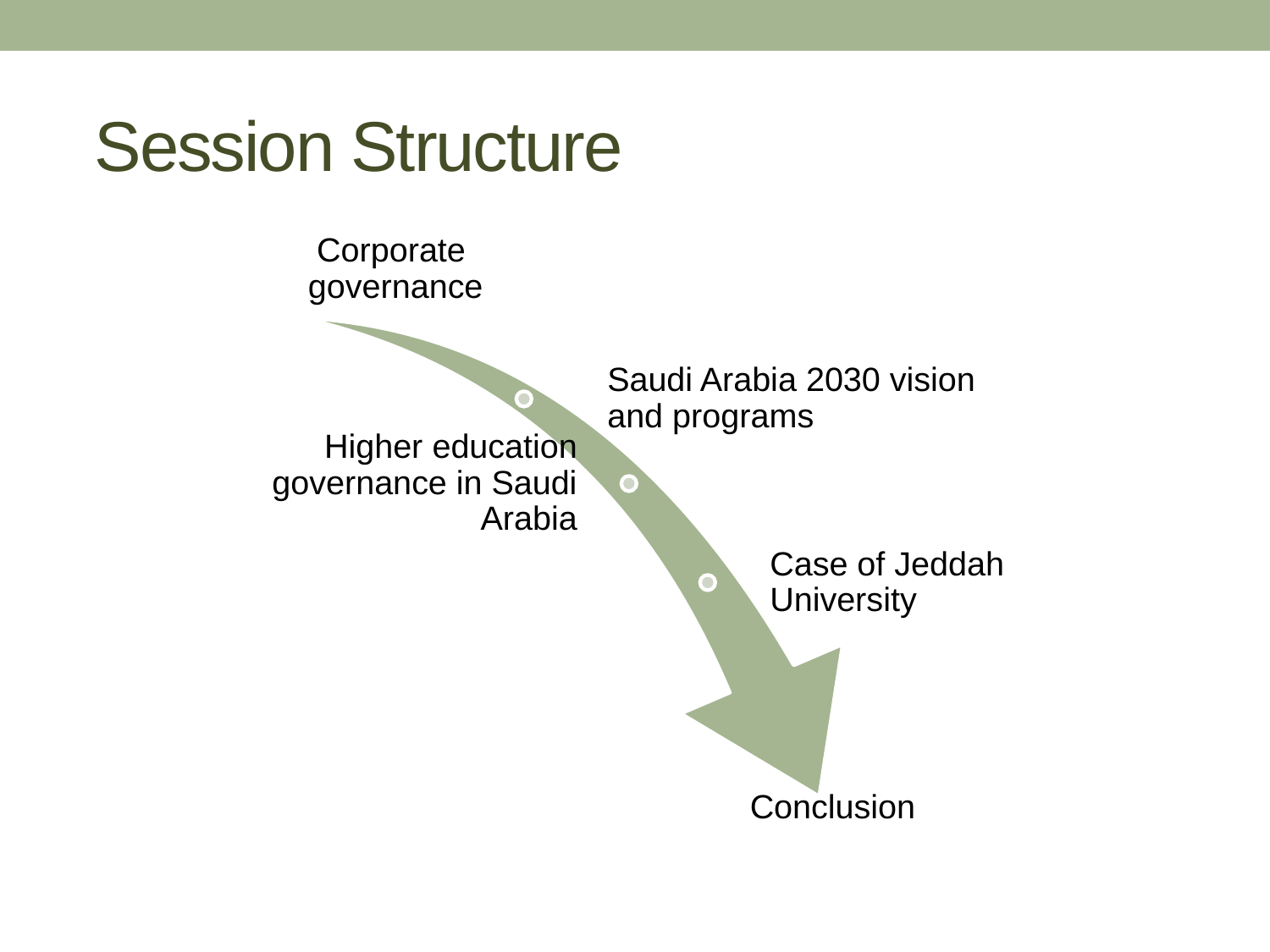

# Session Structure
Corporate governance
Saudi Arabia 2030 vision and programs
Higher education governance in Saudi Arabia
Case of Jeddah University
Conclusion